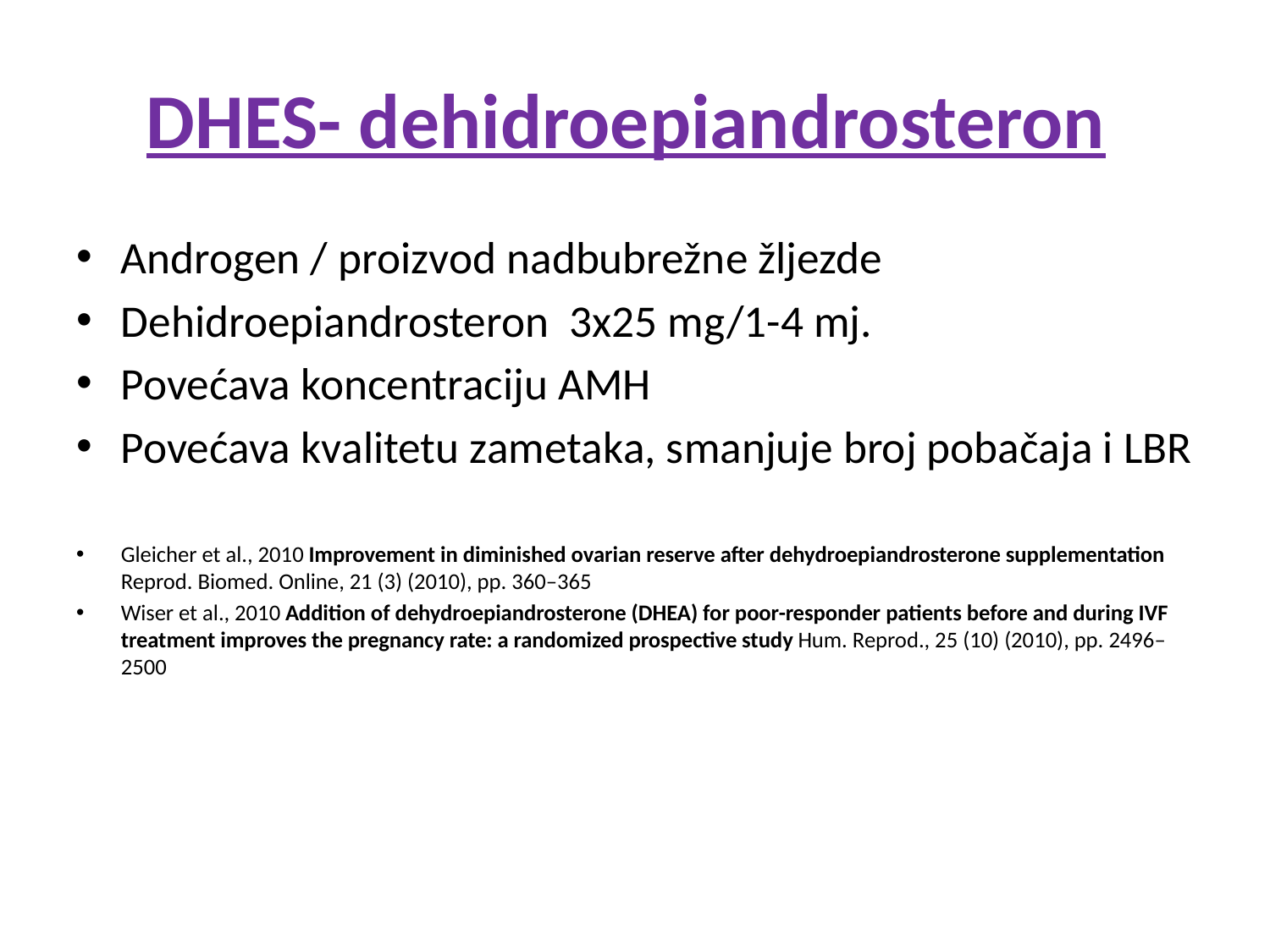

# DHES- dehidroepiandrosteron
Androgen / proizvod nadbubrežne žljezde
Dehidroepiandrosteron  3x25 mg/1-4 mj.
Povećava koncentraciju AMH
Povećava kvalitetu zametaka, smanjuje broj pobačaja i LBR

Gleicher et al., 2010 Improvement in diminished ovarian reserve after dehydroepiandrosterone supplementation Reprod. Biomed. Online, 21 (3) (2010), pp. 360–365
Wiser et al., 2010 Addition of dehydroepiandrosterone (DHEA) for poor-responder patients before and during IVF treatment improves the pregnancy rate: a randomized prospective study Hum. Reprod., 25 (10) (2010), pp. 2496–2500